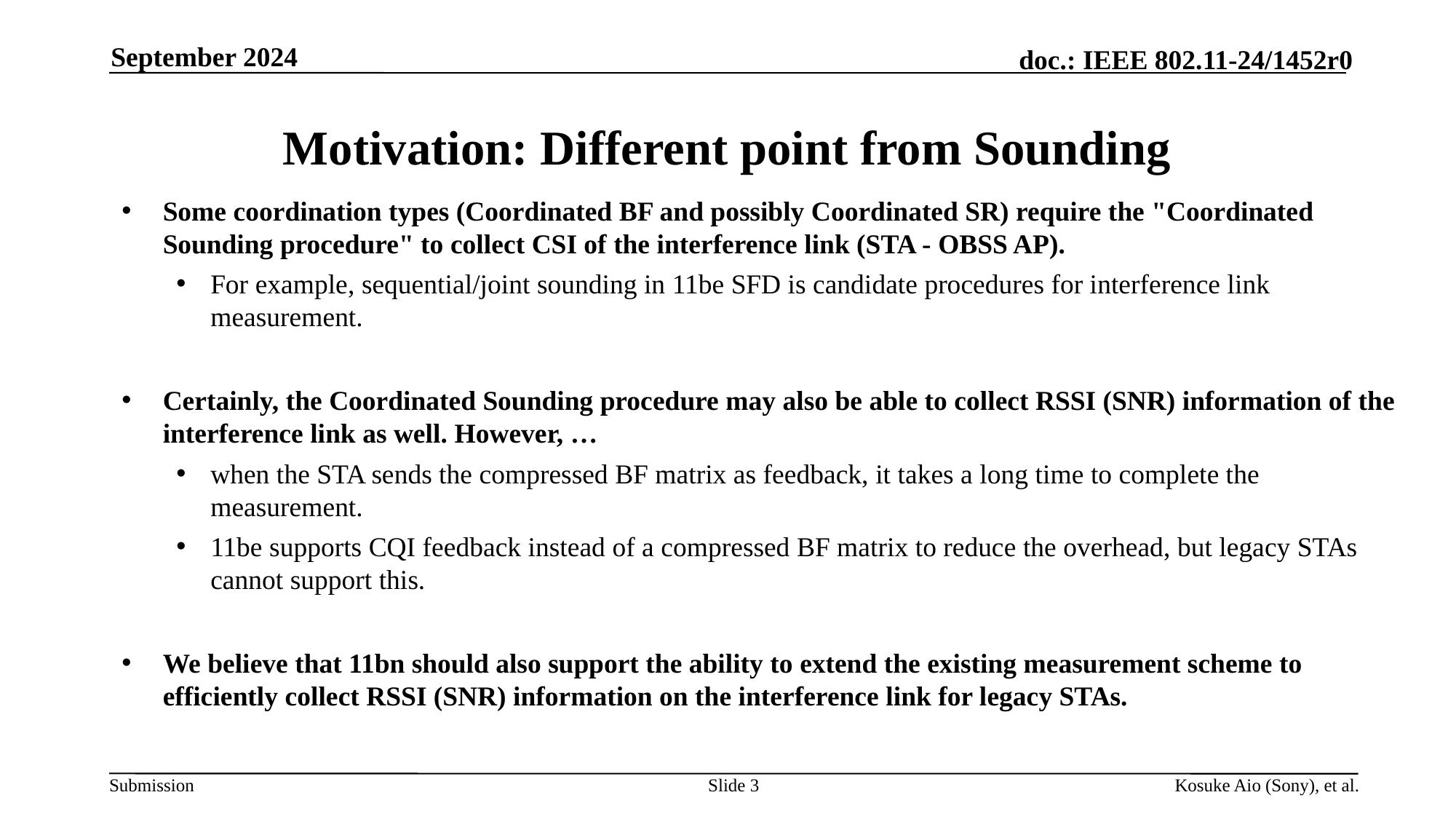

September 2024
# Motivation: Different point from Sounding
Some coordination types (Coordinated BF and possibly Coordinated SR) require the "Coordinated Sounding procedure" to collect CSI of the interference link (STA - OBSS AP).
For example, sequential/joint sounding in 11be SFD is candidate procedures for interference link measurement.

Certainly, the Coordinated Sounding procedure may also be able to collect RSSI (SNR) information of the interference link as well. However, …
when the STA sends the compressed BF matrix as feedback, it takes a long time to complete the measurement.
11be supports CQI feedback instead of a compressed BF matrix to reduce the overhead, but legacy STAs cannot support this.

We believe that 11bn should also support the ability to extend the existing measurement scheme to efficiently collect RSSI (SNR) information on the interference link for legacy STAs.
Slide 3
Kosuke Aio (Sony), et al.